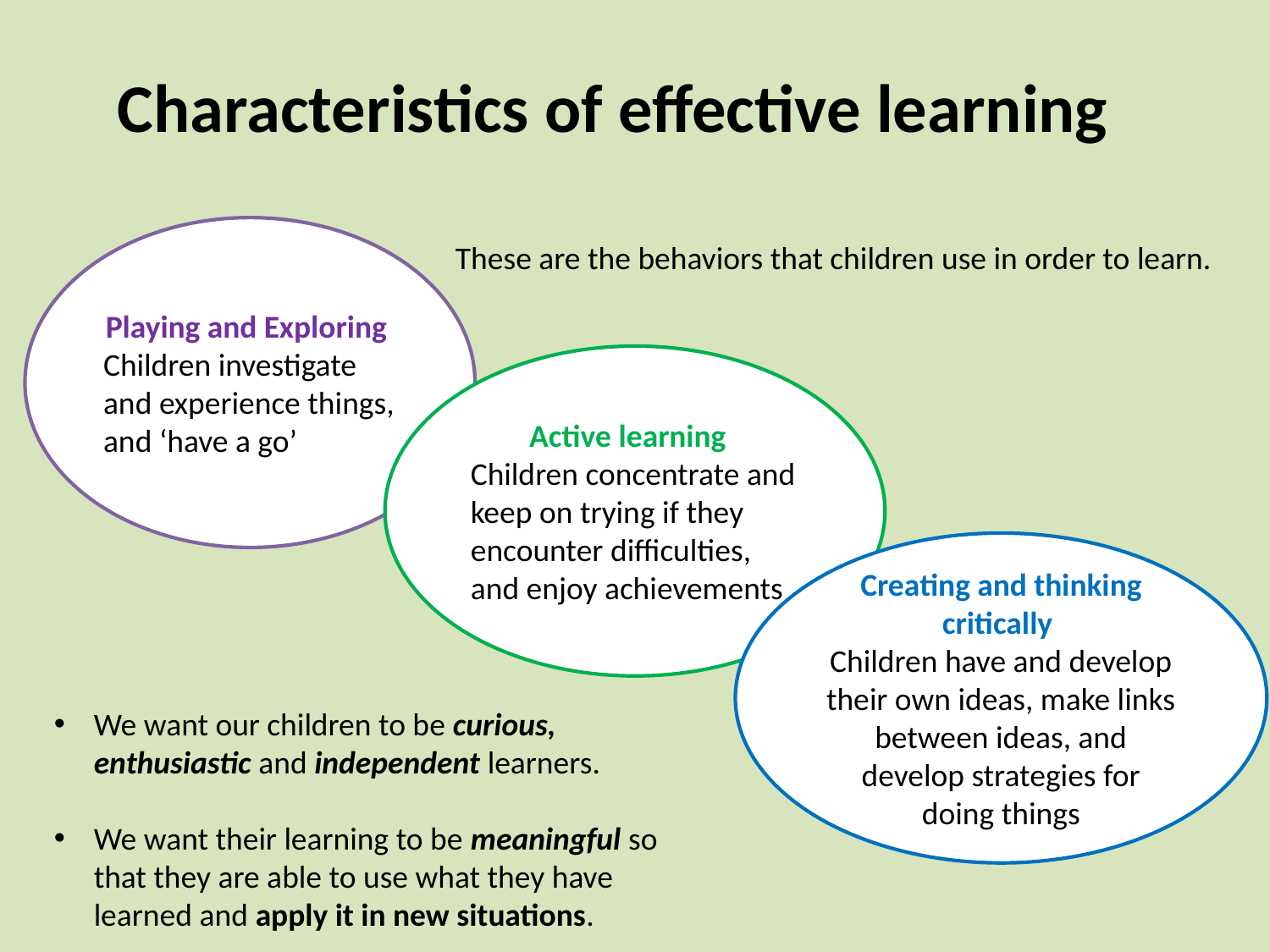

# Characteristics of effective learning
Playing and Exploring
Children investigate and experience things, and ‘have a go’
These are the behaviors that children use in order to learn.

Active learning
Children concentrate and keep on trying if they encounter difficulties, and enjoy achievements
Creating and thinking critically
Children have and develop their own ideas, make links between ideas, and develop strategies for doing things
We want our children to be curious, enthusiastic and independent learners.

We want their learning to be meaningful so that they are able to use what they have learned and apply it in new situations.